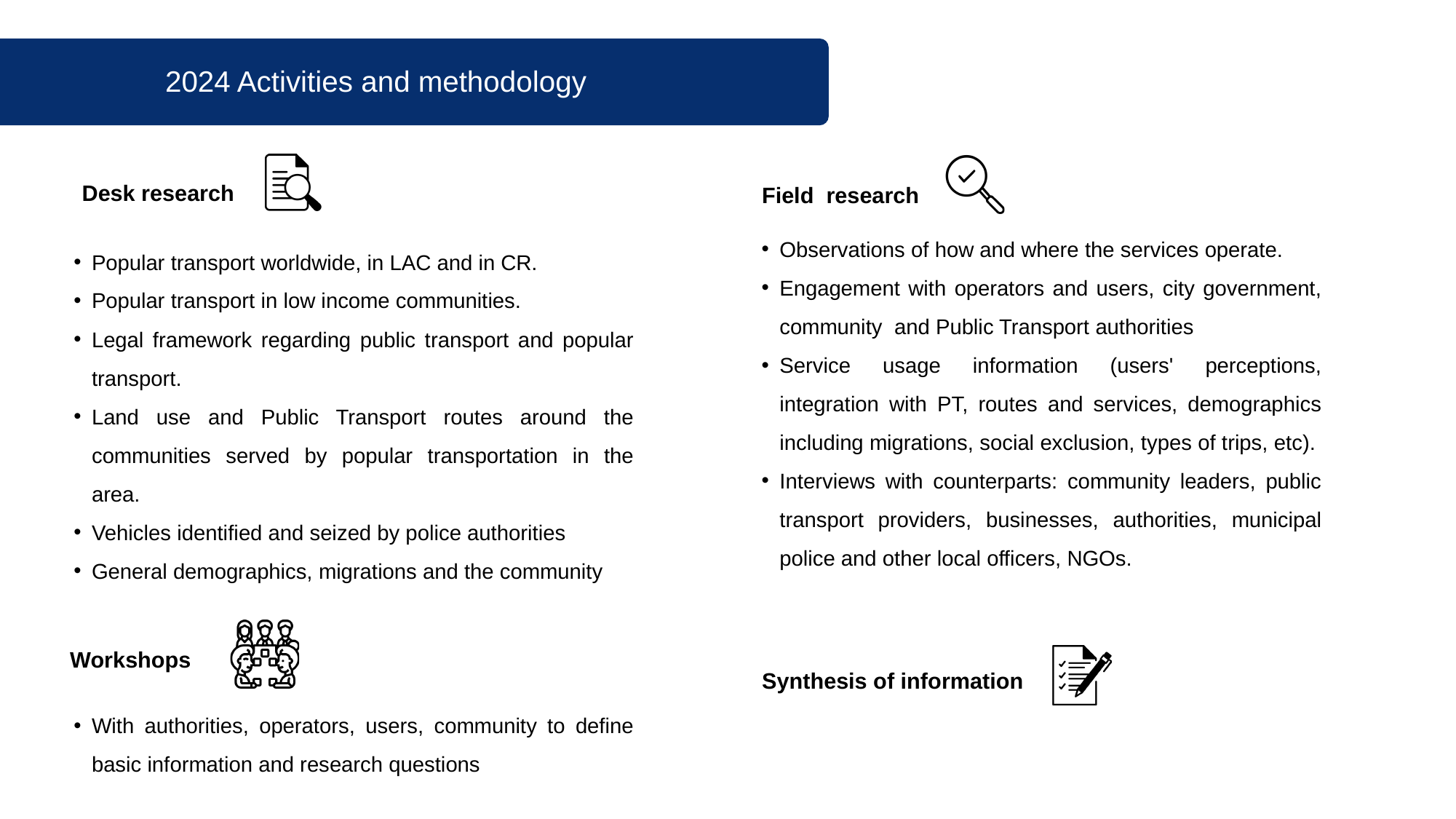

2024 Activities and methodology

Desk research
Field  research
Observations of how and where the services operate.
Engagement with operators and users, city government, community  and Public Transport authorities
Service usage information (users' perceptions, integration with PT, routes and services, demographics including migrations, social exclusion, types of trips, etc).
Interviews with counterparts: community leaders, public transport providers, businesses, authorities, municipal police and other local officers, NGOs.
Popular transport worldwide, in LAC and in CR.
Popular transport in low income communities.
Legal framework regarding public transport and popular transport.
Land use and Public Transport routes around the communities served by popular transportation in the area.
Vehicles identified and seized by police authorities
General demographics, migrations and the community

Workshops

Synthesis of information
With authorities, operators, users, community to define basic information and research questions